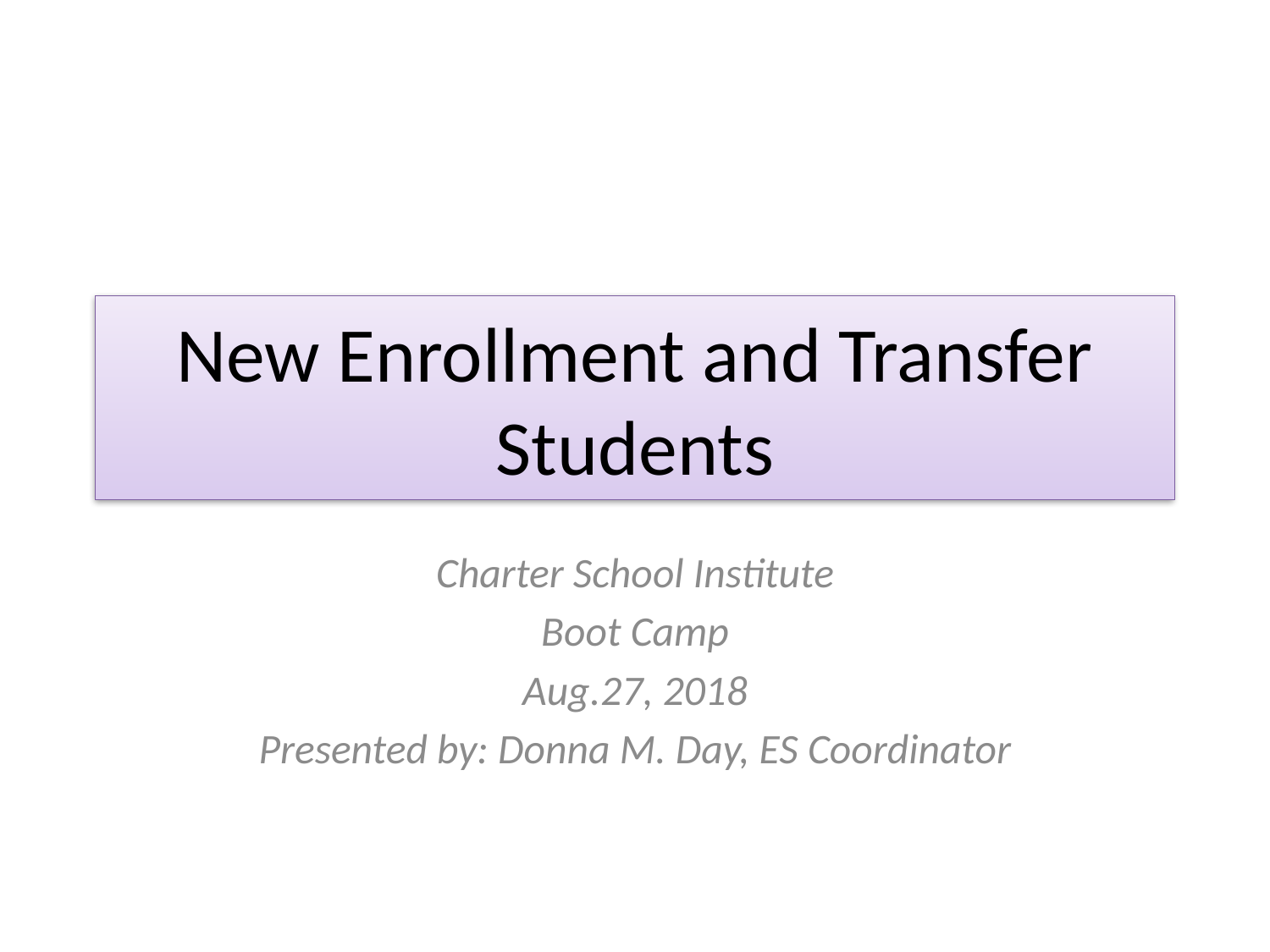

# New Enrollment and Transfer Students
Charter School Institute
Boot Camp
Aug.27, 2018
Presented by: Donna M. Day, ES Coordinator